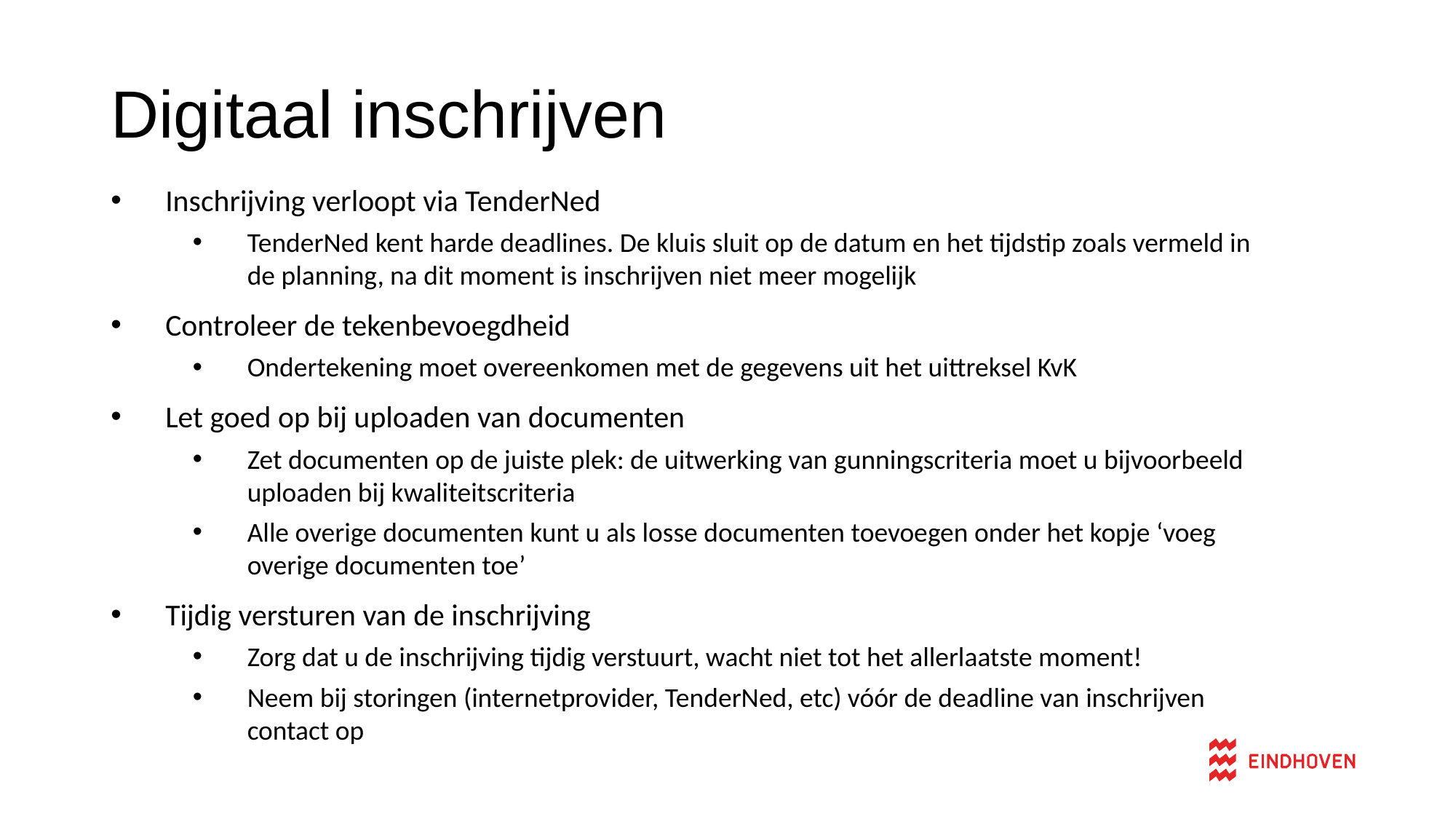

# Digitaal inschrijven
Inschrijving verloopt via TenderNed
TenderNed kent harde deadlines. De kluis sluit op de datum en het tijdstip zoals vermeld in de planning, na dit moment is inschrijven niet meer mogelijk
Controleer de tekenbevoegdheid
Ondertekening moet overeenkomen met de gegevens uit het uittreksel KvK
Let goed op bij uploaden van documenten
Zet documenten op de juiste plek: de uitwerking van gunningscriteria moet u bijvoorbeeld uploaden bij kwaliteitscriteria
Alle overige documenten kunt u als losse documenten toevoegen onder het kopje ‘voeg overige documenten toe’
Tijdig versturen van de inschrijving
Zorg dat u de inschrijving tijdig verstuurt, wacht niet tot het allerlaatste moment!
Neem bij storingen (internetprovider, TenderNed, etc) vóór de deadline van inschrijven contact op